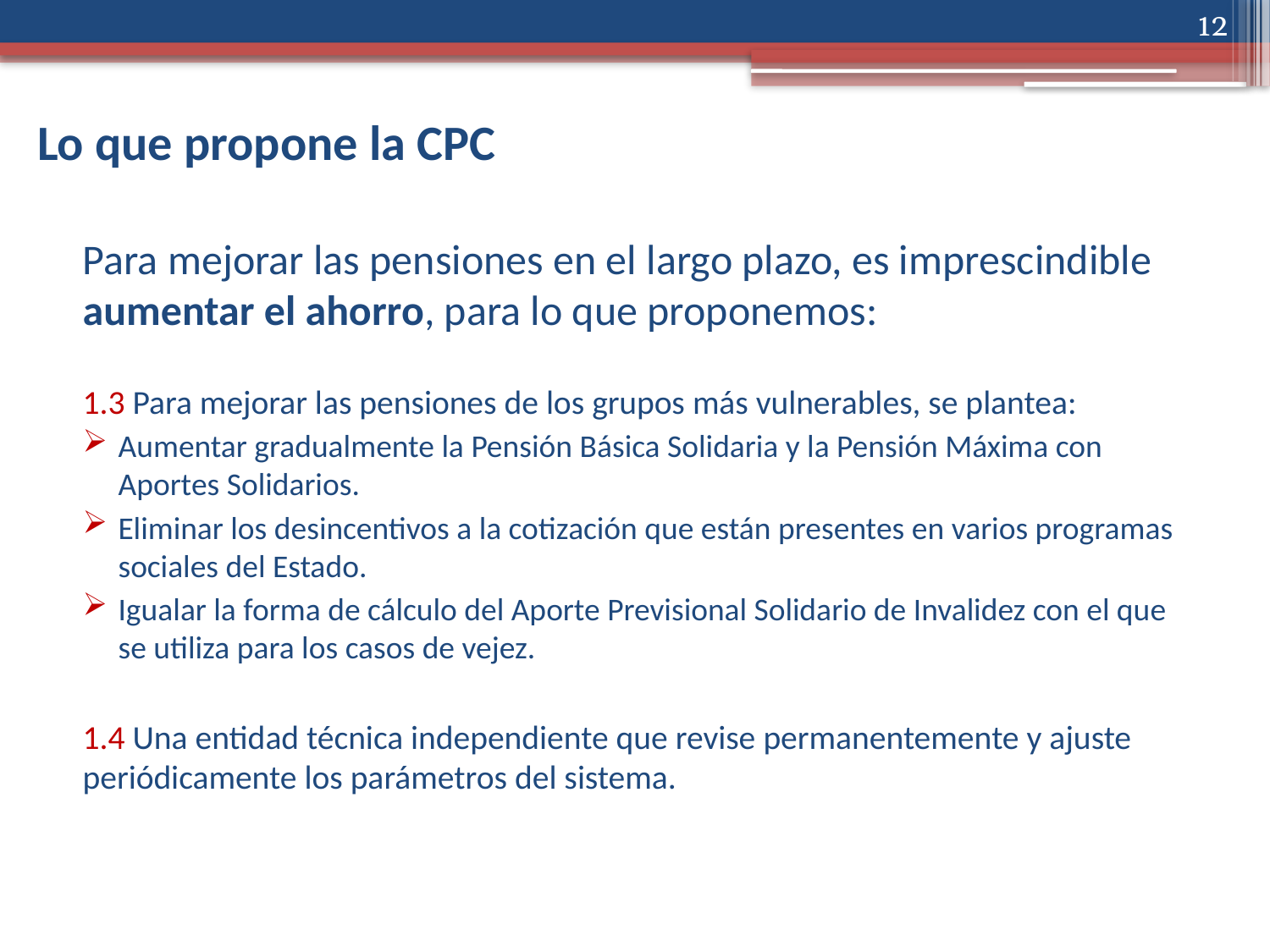

12
# Lo que propone la CPC
Para mejorar las pensiones en el largo plazo, es imprescindible aumentar el ahorro, para lo que proponemos:

1.3 Para mejorar las pensiones de los grupos más vulnerables, se plantea:
Aumentar gradualmente la Pensión Básica Solidaria y la Pensión Máxima con Aportes Solidarios.
Eliminar los desincentivos a la cotización que están presentes en varios programas sociales del Estado.
Igualar la forma de cálculo del Aporte Previsional Solidario de Invalidez con el que se utiliza para los casos de vejez.

1.4 Una entidad técnica independiente que revise permanentemente y ajuste periódicamente los parámetros del sistema.